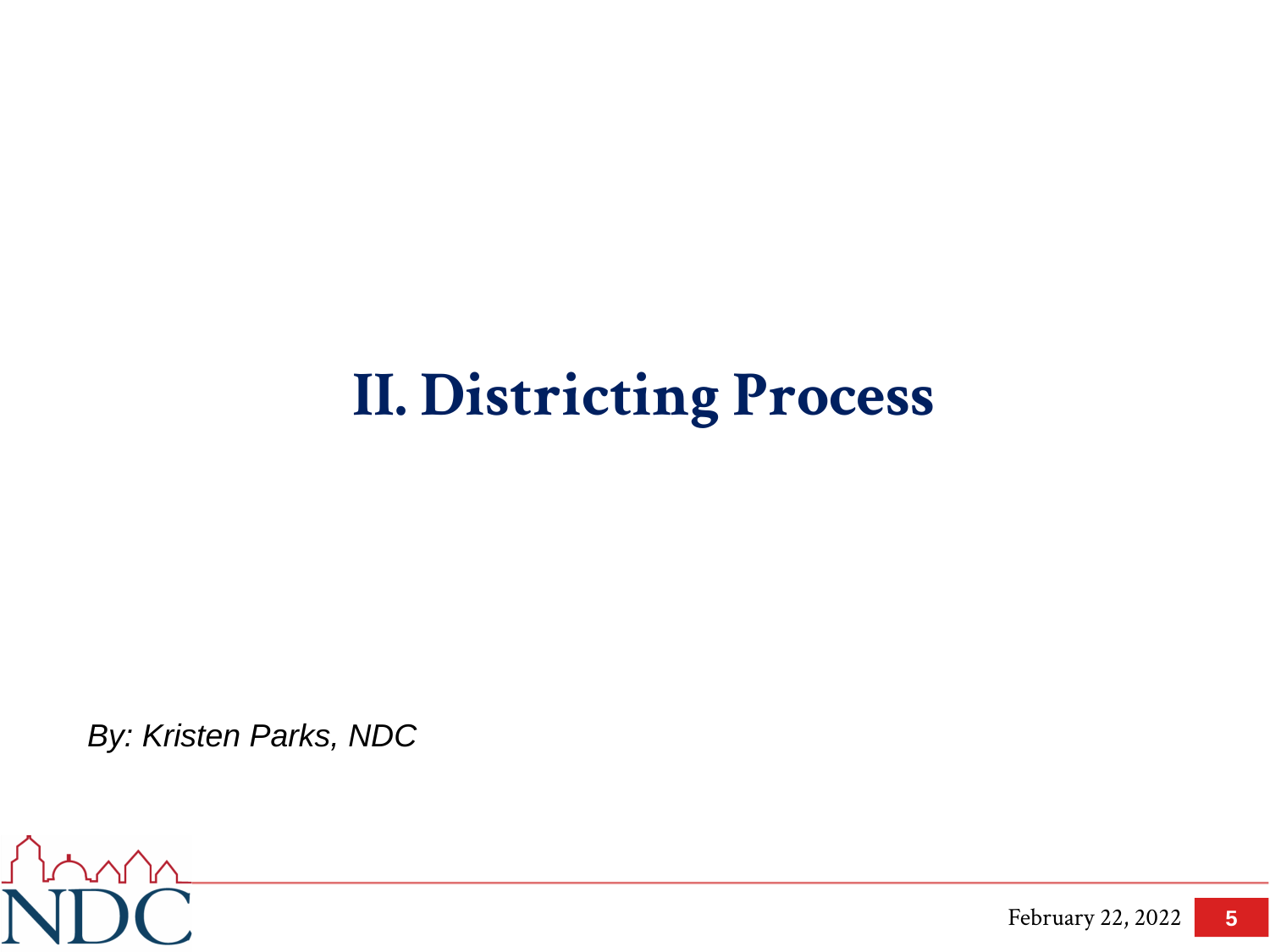

# II. Districting Process

By: Kristen Parks, NDC
5